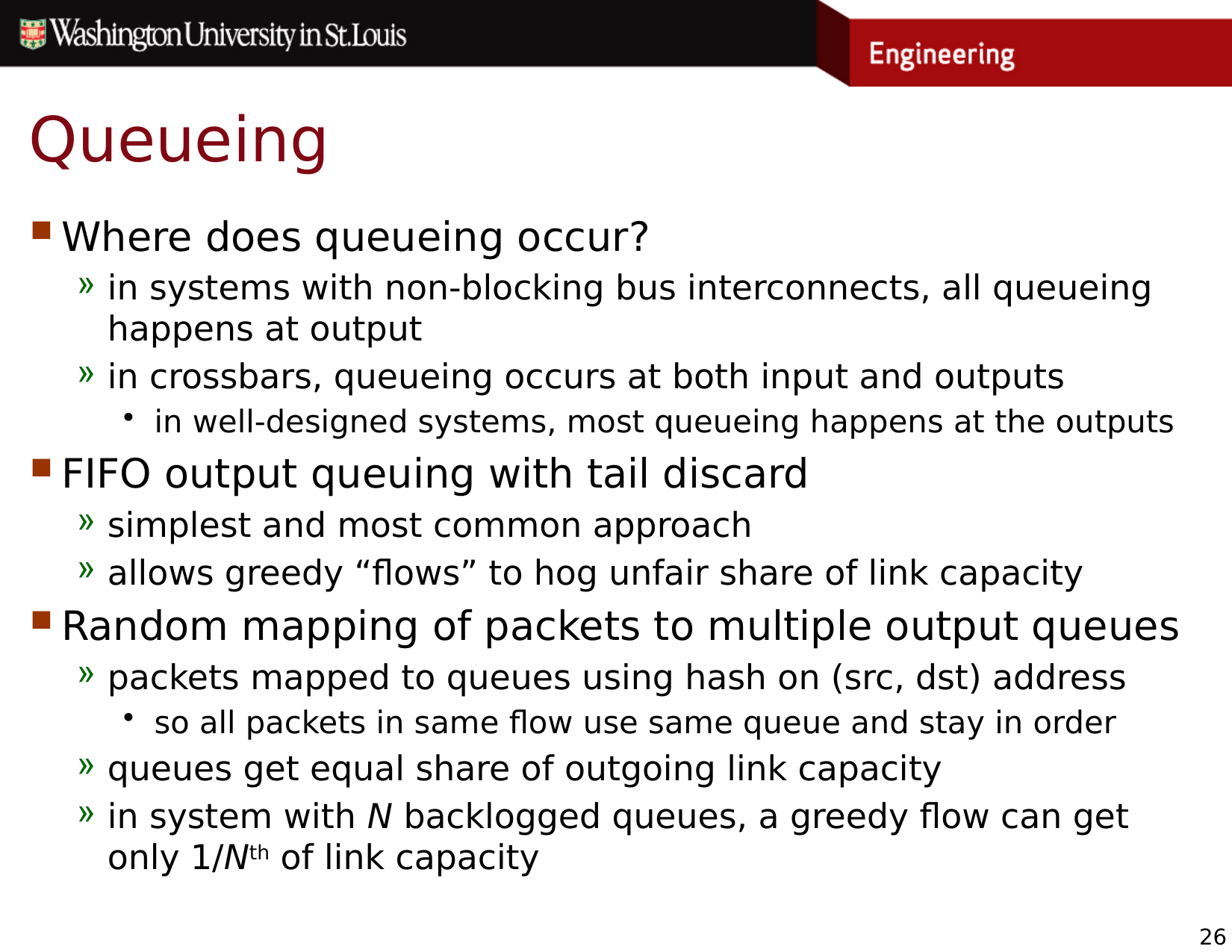

# Queueing
Where does queueing occur?
in systems with non-blocking bus interconnects, all queueing happens at output
in crossbars, queueing occurs at both input and outputs
in well-designed systems, most queueing happens at the outputs
FIFO output queuing with tail discard
simplest and most common approach
allows greedy “flows” to hog unfair share of link capacity
Random mapping of packets to multiple output queues
packets mapped to queues using hash on (src, dst) address
so all packets in same flow use same queue and stay in order
queues get equal share of outgoing link capacity
in system with N backlogged queues, a greedy flow can get
only 1/Nth of link capacity
26